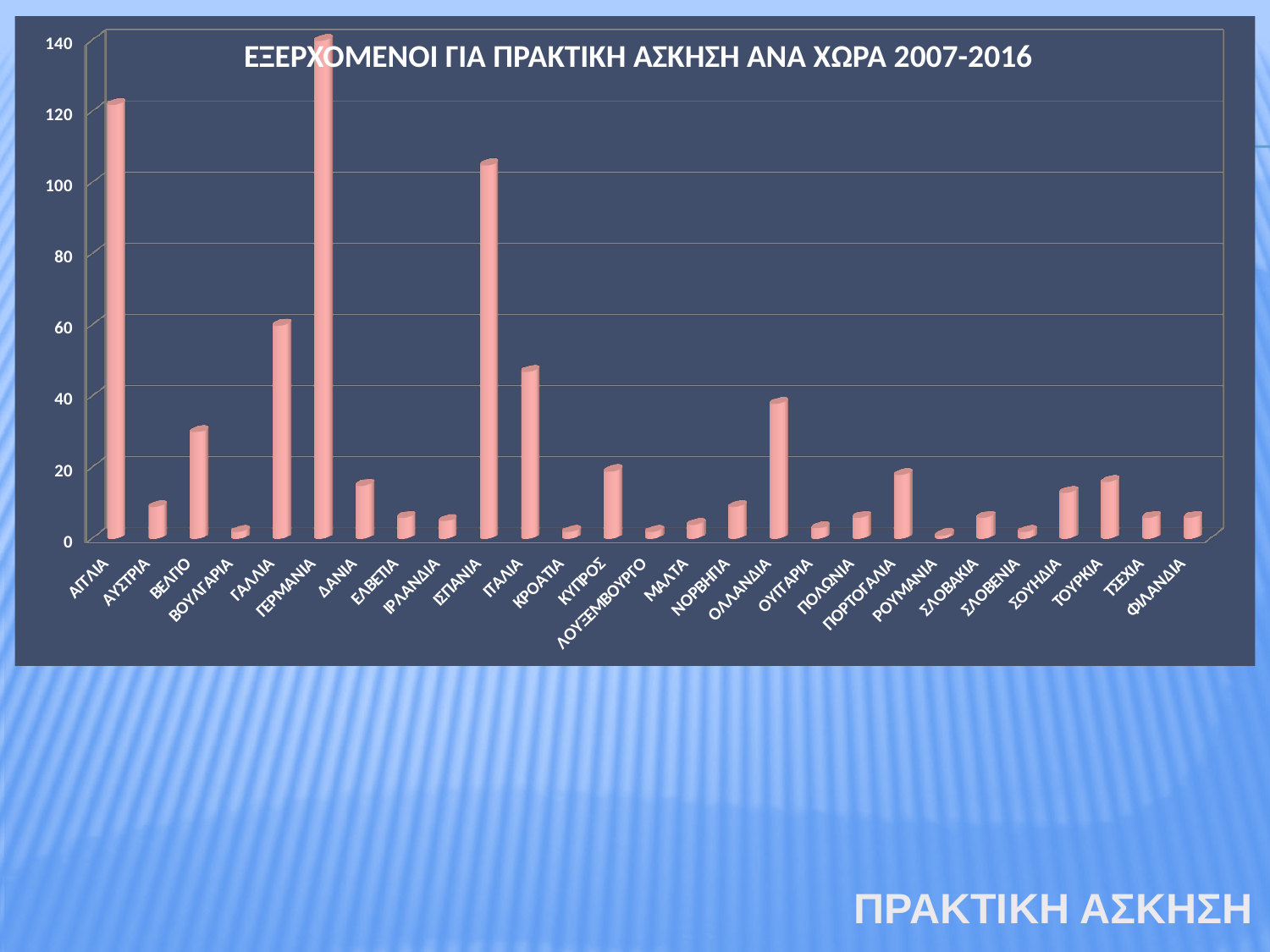

[unsupported chart]

 ΕΞΕΡΧΟΜΕΝΟΙ ΓΙΑ ΠΡΑΚΤΙΚΗ ΑΣΚΗΣΗ ΑΝΑ ΧΩΡΑ 2007-2016
ΠΡΑΚΤΙΚΗ ΑΣΚΗΣΗ